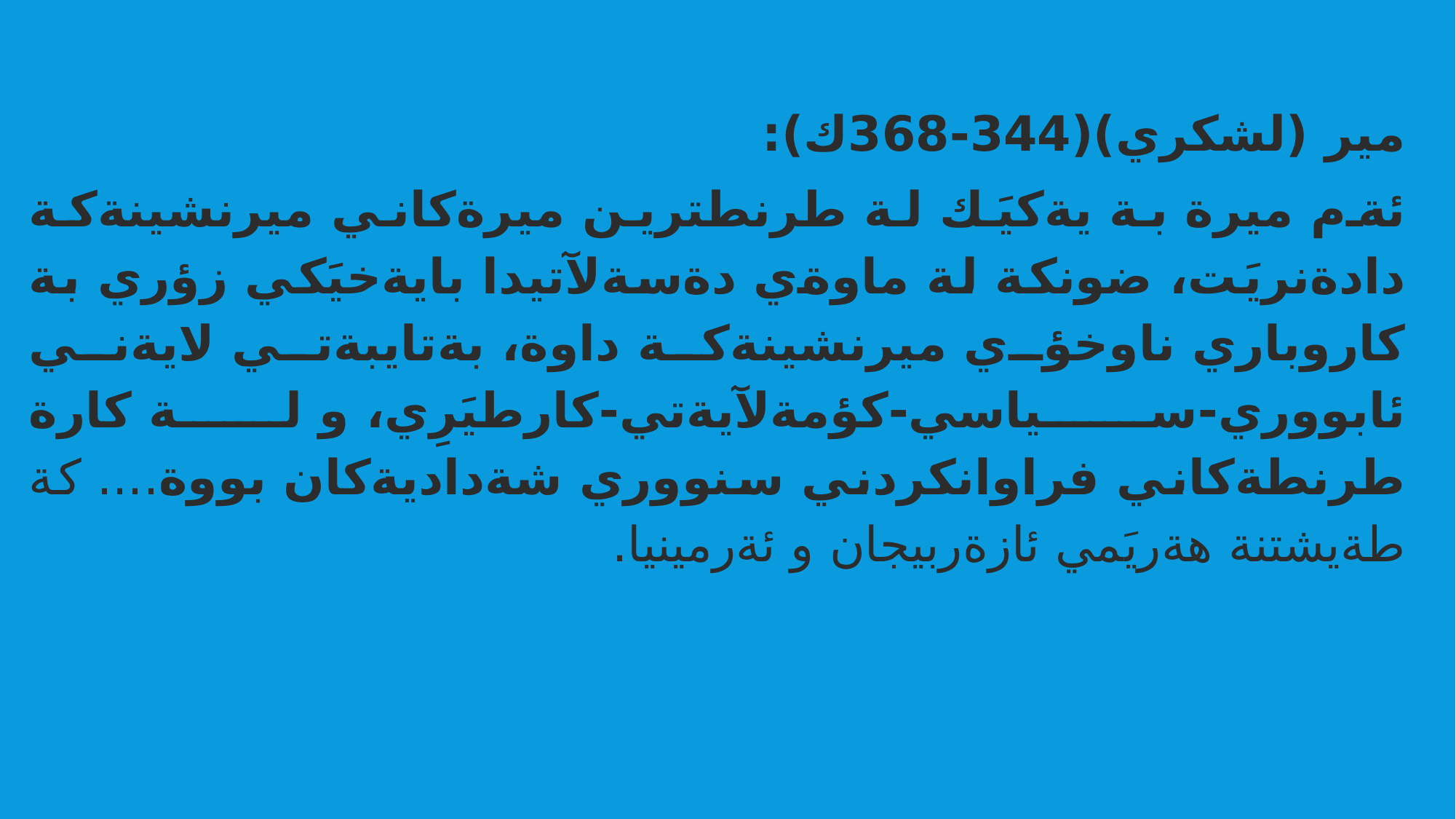

مير (لشكري)(344-368ك):
ئةم ميرة بة يةكيَك لة طرنطترين ميرةكاني ميرنشينةكة دادةنريَت، ضونكة لة ماوةي دةسةلآتيدا بايةخيَكي زؤري بة كاروباري ناوخؤي ميرنشينةكة داوة، بةتايبةتي لايةني ئابووري-سياسي-كؤمةلآيةتي-كارطيَرِي، و لة كارة طرنطةكاني فراوانكردني سنووري شةداديةكان بووة.... كة طةيشتنة هةريَمي ئازةربيجان و ئةرمينيا.